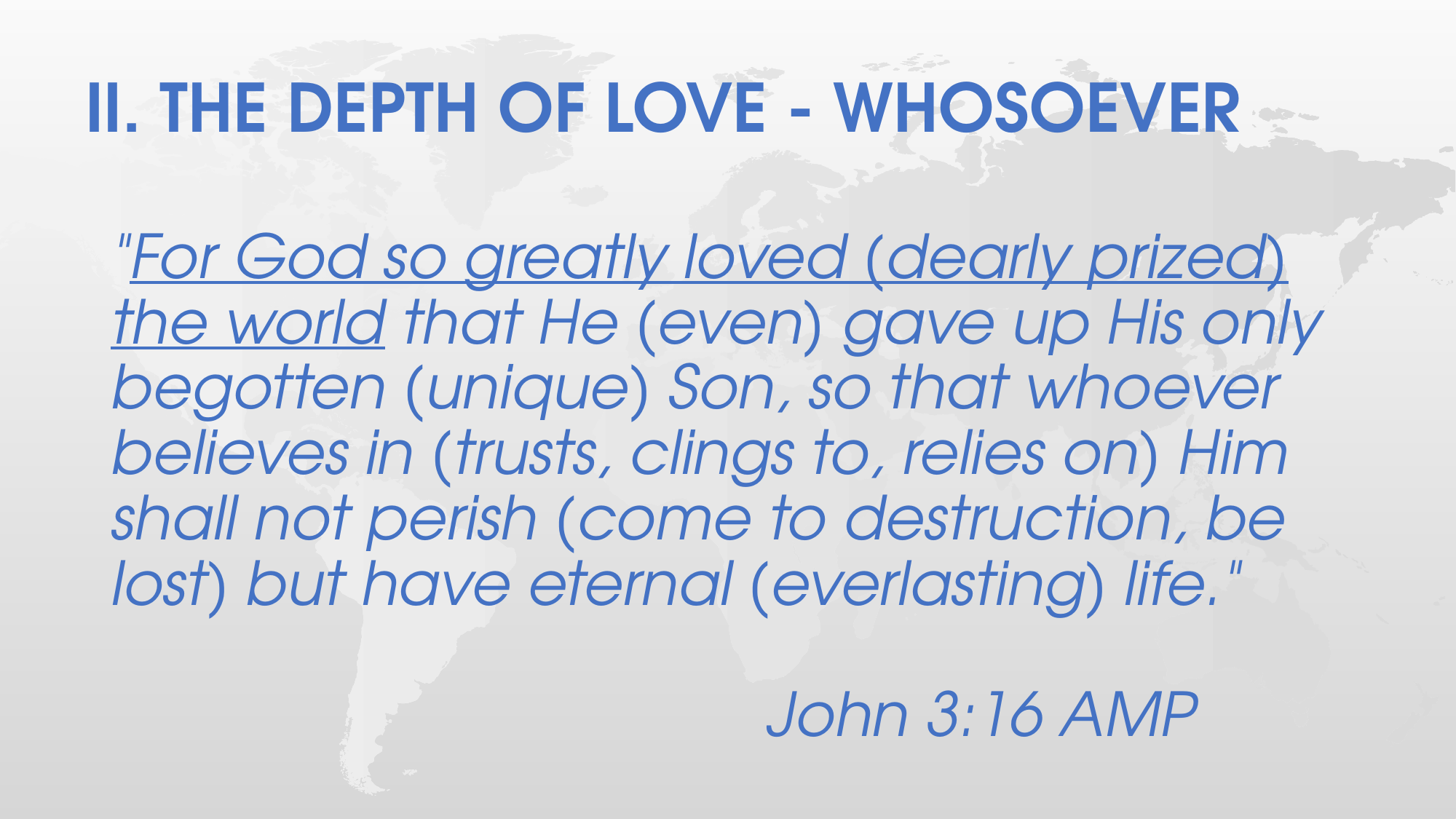

# II. THE DEPTH OF LOVE - whosoever
"For God so greatly loved (dearly prized) the world that He (even) gave up His only begotten (unique) Son, so that whoever believes in (trusts, clings to, relies on) Him shall not perish (come to destruction, be lost) but have eternal (everlasting) life."

						John 3:16 AMP